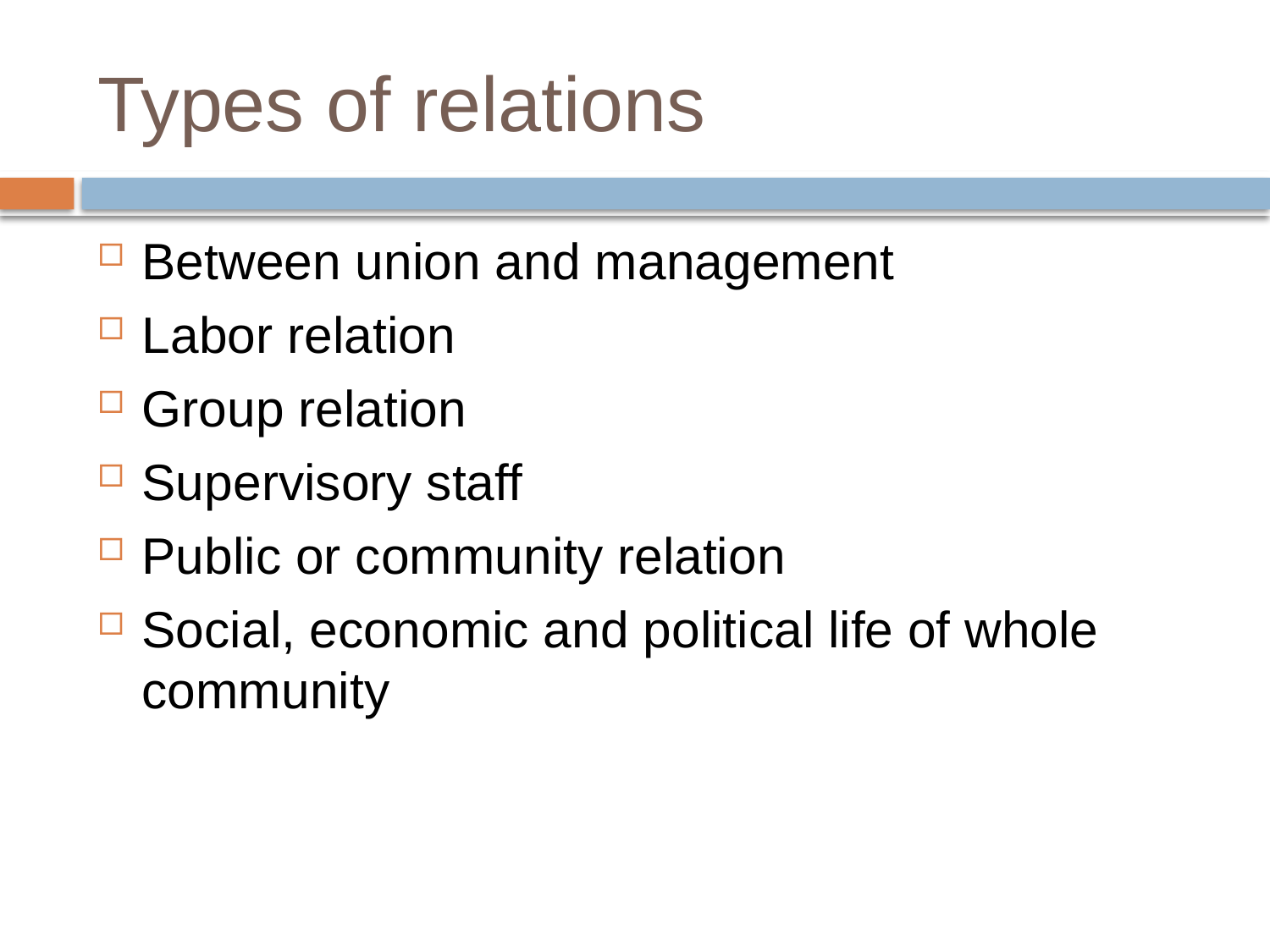

# Types of relations
Between union and management
Labor relation
Group relation
Supervisory staff
Public or community relation
Social, economic and political life of whole community